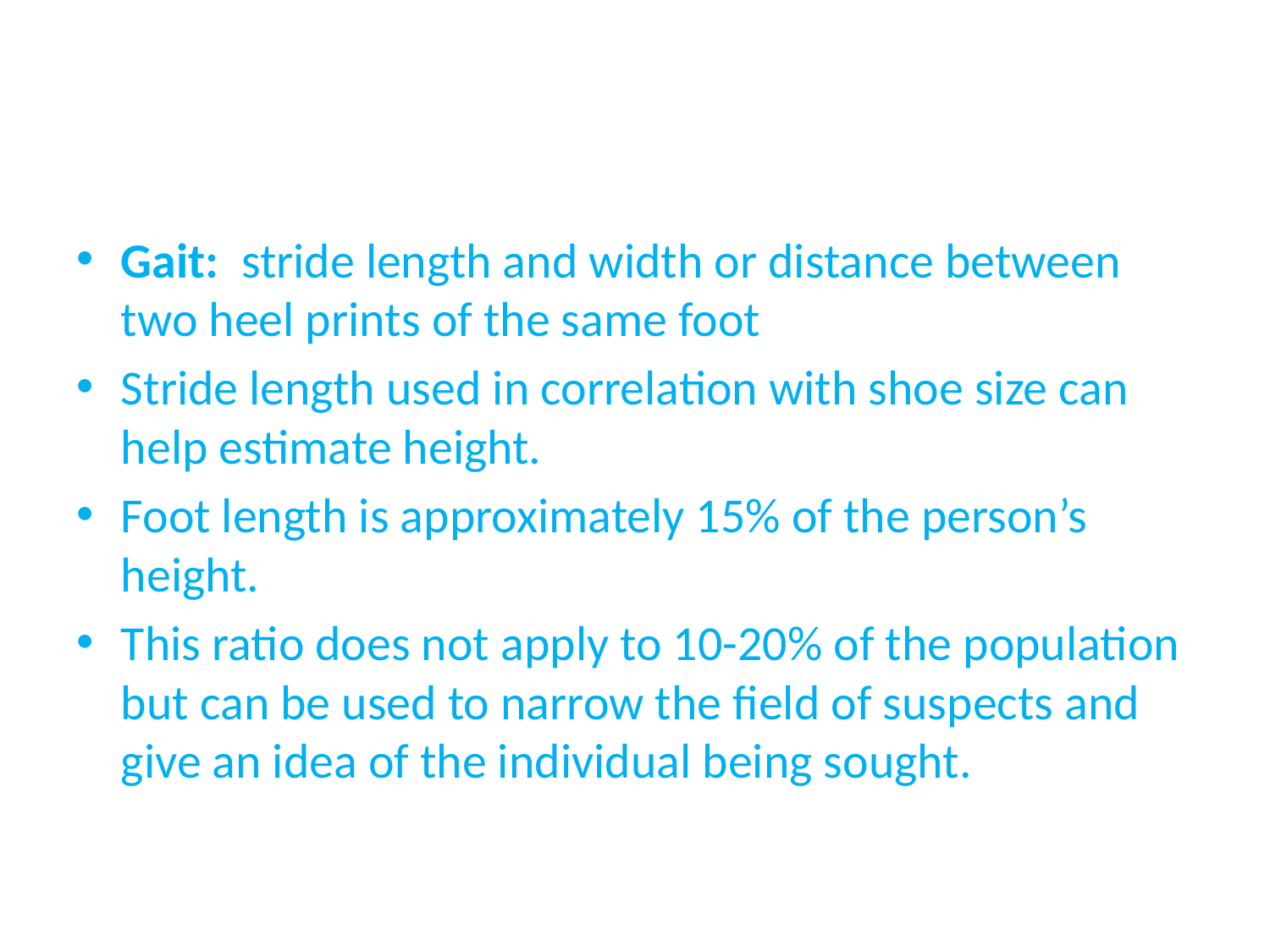

#
Gait:  stride length and width or distance between two heel prints of the same foot
Stride length used in correlation with shoe size can help estimate height.
Foot length is approximately 15% of the person’s height.
This ratio does not apply to 10-20% of the population but can be used to narrow the field of suspects and give an idea of the individual being sought.